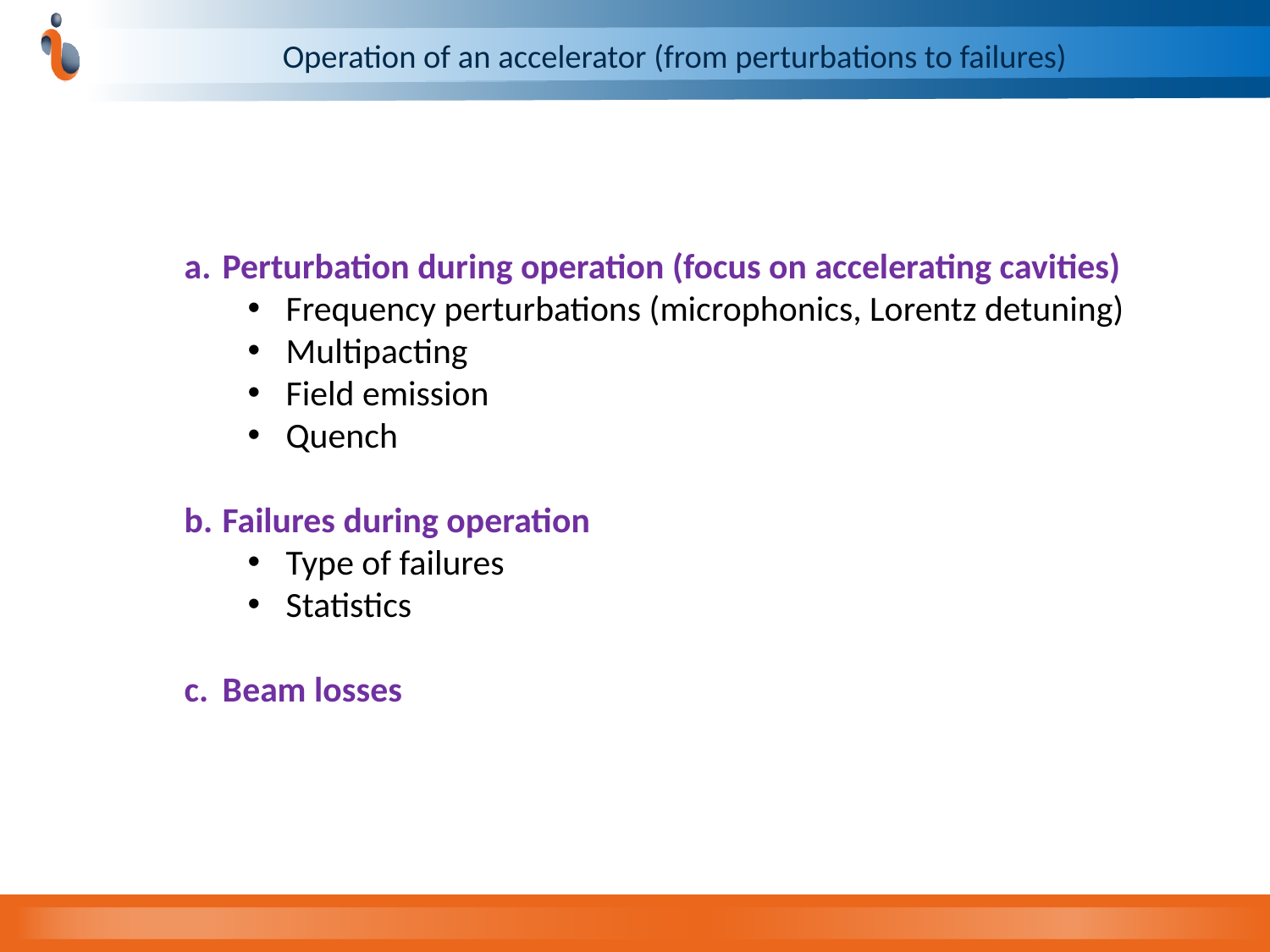

# Operation of an accelerator (from perturbations to failures)

 Perturbation during operation (focus on accelerating cavities)
 Frequency perturbations (microphonics, Lorentz detuning)
 Multipacting
 Field emission
 Quench

 Failures during operation
 Type of failures
 Statistics

 Beam losses